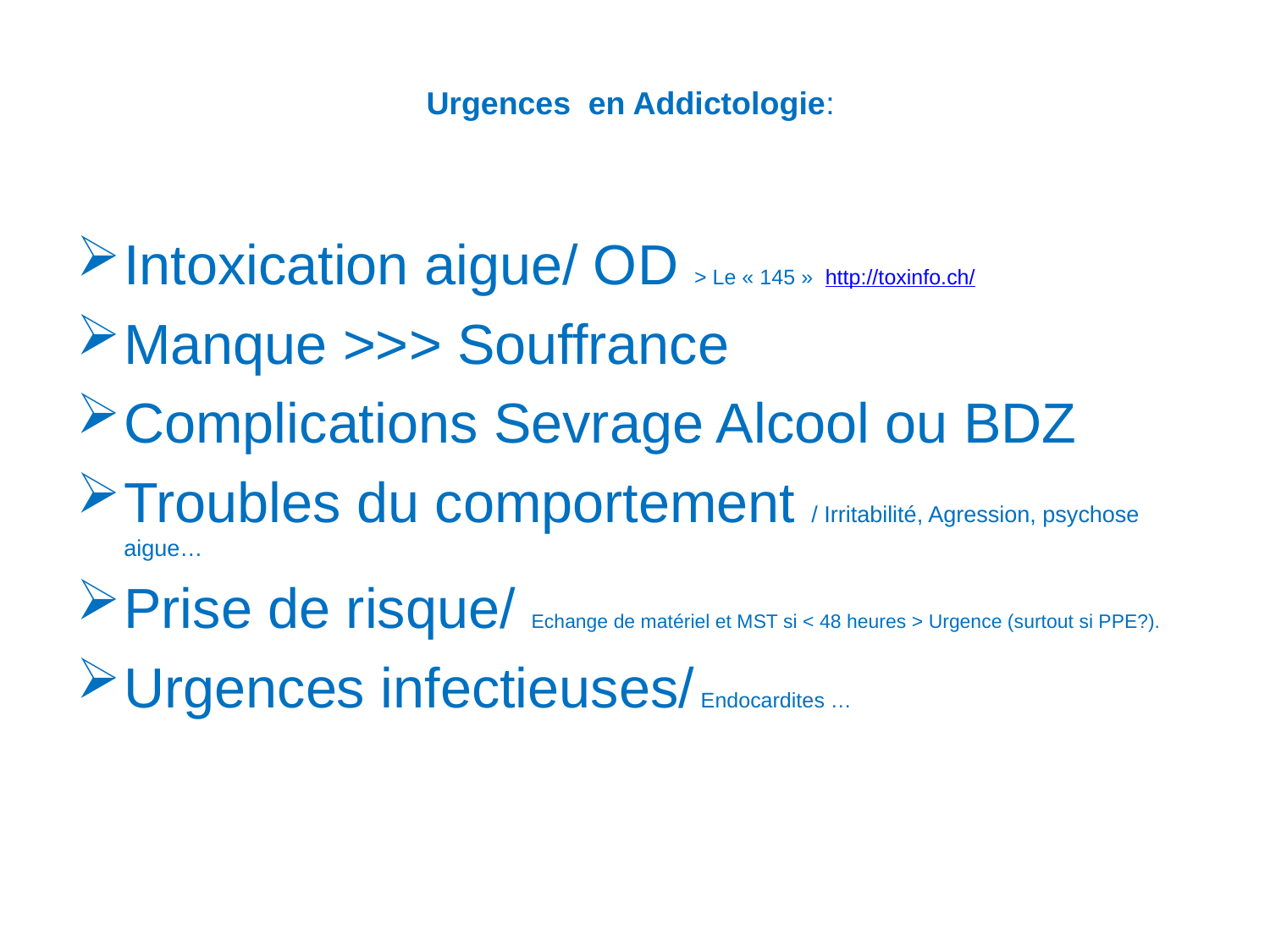

# Urgences  en Addictologie:
Intoxication aigue/ OD > Le « 145 »  http://toxinfo.ch/
Manque >>> Souffrance
Complications Sevrage Alcool ou BDZ
Troubles du comportement / Irritabilité, Agression, psychose aigue…
Prise de risque/ Echange de matériel et MST si < 48 heures > Urgence (surtout si PPE?).
Urgences infectieuses/ Endocardites …